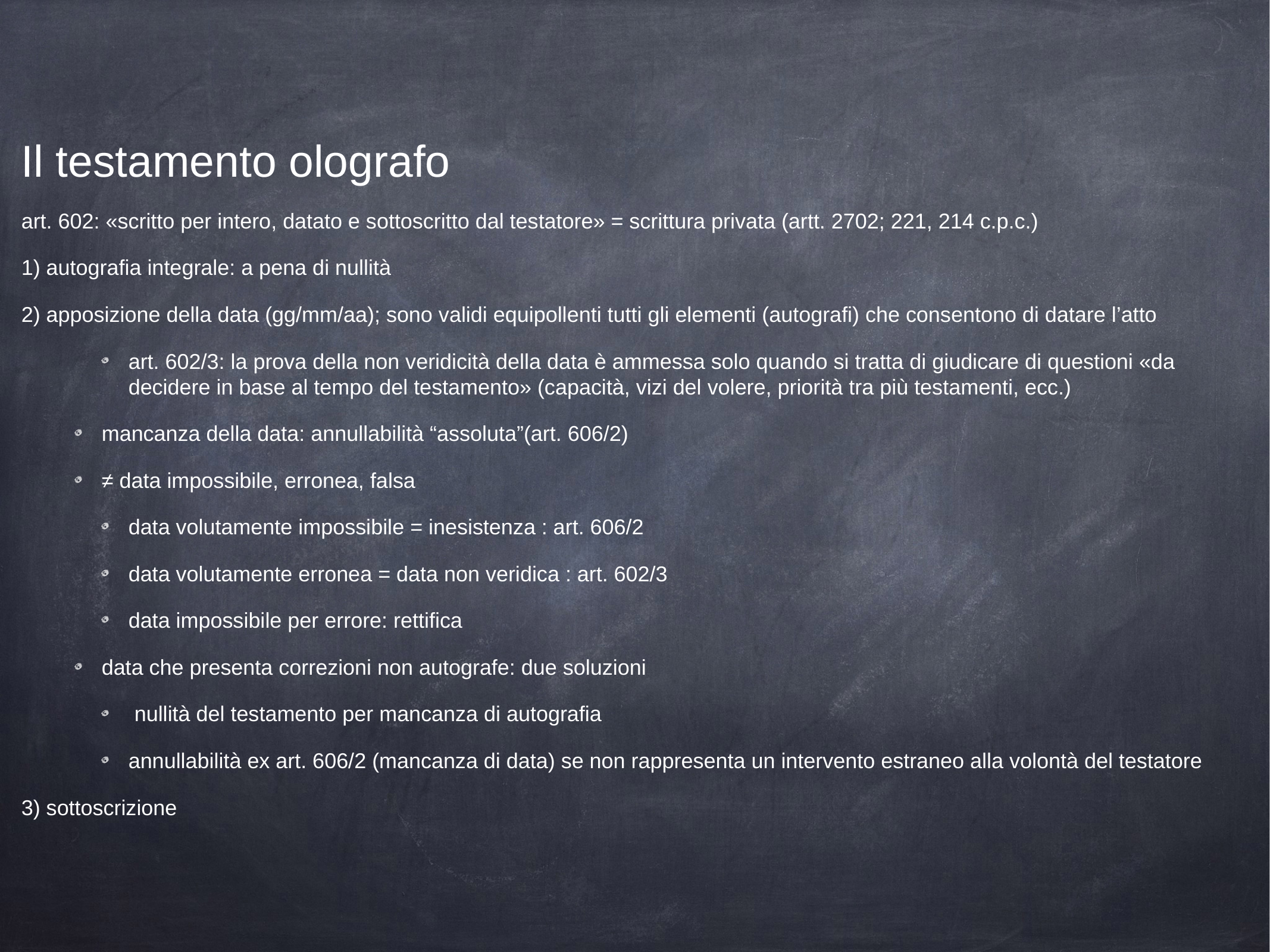

Il testamento olografo
art. 602: «scritto per intero, datato e sottoscritto dal testatore» = scrittura privata (artt. 2702; 221, 214 c.p.c.)
1) autografia integrale: a pena di nullità
2) apposizione della data (gg/mm/aa); sono validi equipollenti tutti gli elementi (autografi) che consentono di datare l’atto
art. 602/3: la prova della non veridicità della data è ammessa solo quando si tratta di giudicare di questioni «da decidere in base al tempo del testamento» (capacità, vizi del volere, priorità tra più testamenti, ecc.)
mancanza della data: annullabilità “assoluta”(art. 606/2)
≠ data impossibile, erronea, falsa
data volutamente impossibile = inesistenza : art. 606/2
data volutamente erronea = data non veridica : art. 602/3
data impossibile per errore: rettifica
data che presenta correzioni non autografe: due soluzioni
 nullità del testamento per mancanza di autografia
annullabilità ex art. 606/2 (mancanza di data) se non rappresenta un intervento estraneo alla volontà del testatore
3) sottoscrizione